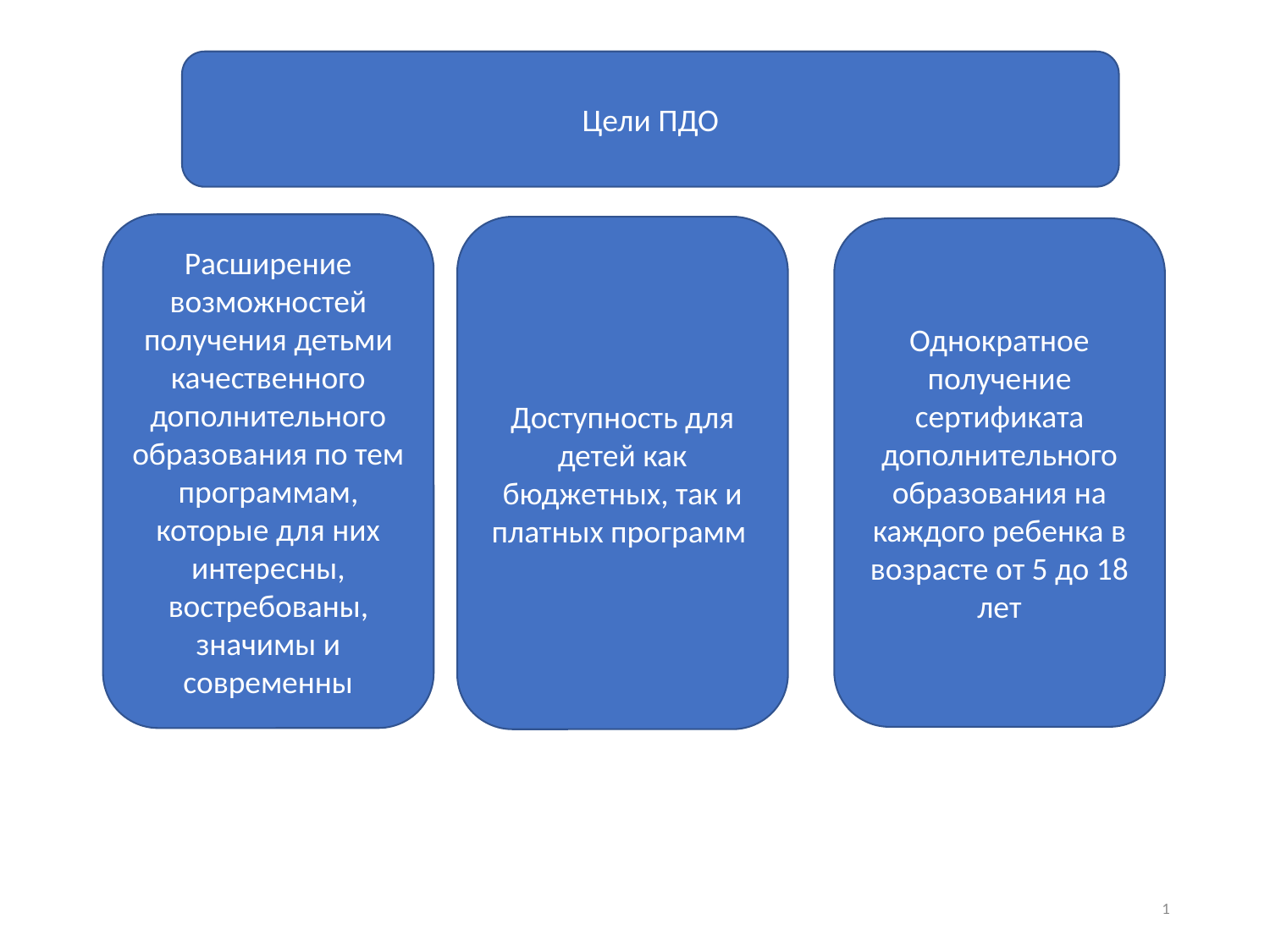

Цели ПДО
Расширение возможностей получения детьми качественного дополнительного образования по тем программам, которые для них интересны, востребованы, значимы и современны
Доступность для детей как бюджетных, так и платных программ
Однократное получение сертификата дополнительного образования на каждого ребенка в возрасте от 5 до 18 лет
1